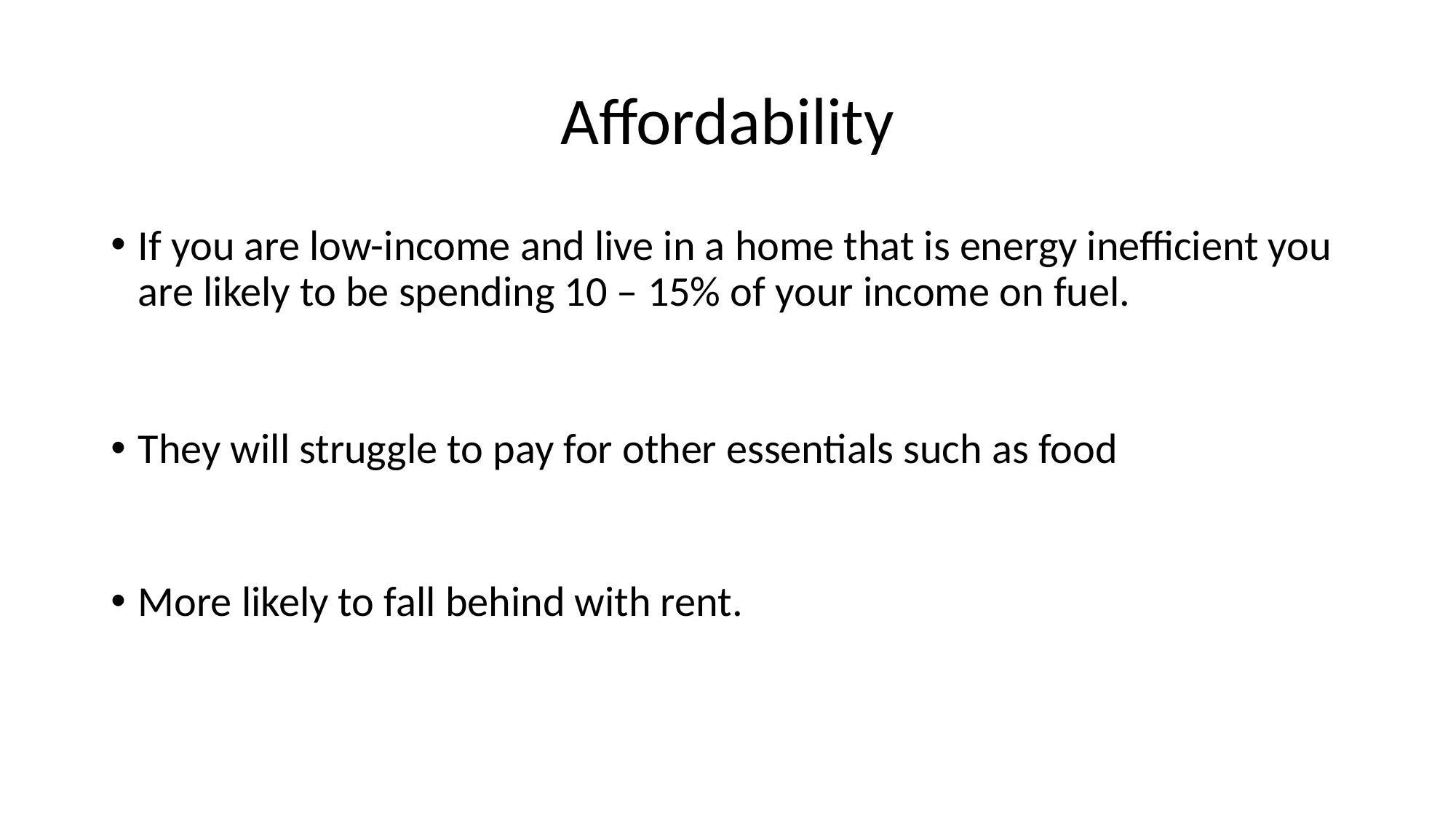

# Affordability
If you are low-income and live in a home that is energy inefficient you are likely to be spending 10 – 15% of your income on fuel.
They will struggle to pay for other essentials such as food
More likely to fall behind with rent.